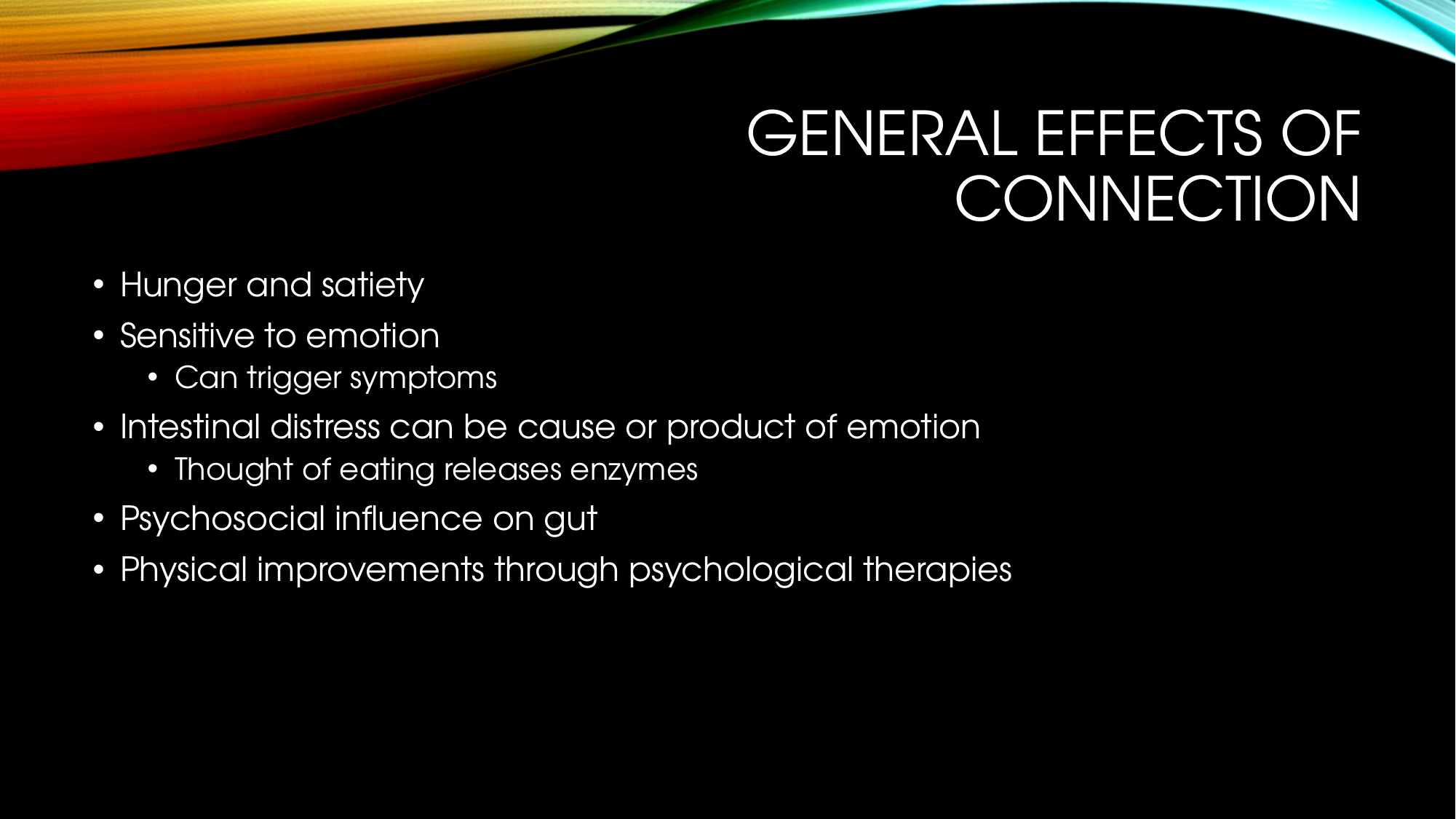

# General effects of connection
Hunger and satiety
Sensitive to emotion
Can trigger symptoms
Intestinal distress can be cause or product of emotion
Thought of eating releases enzymes
Psychosocial influence on gut
Physical improvements through psychological therapies